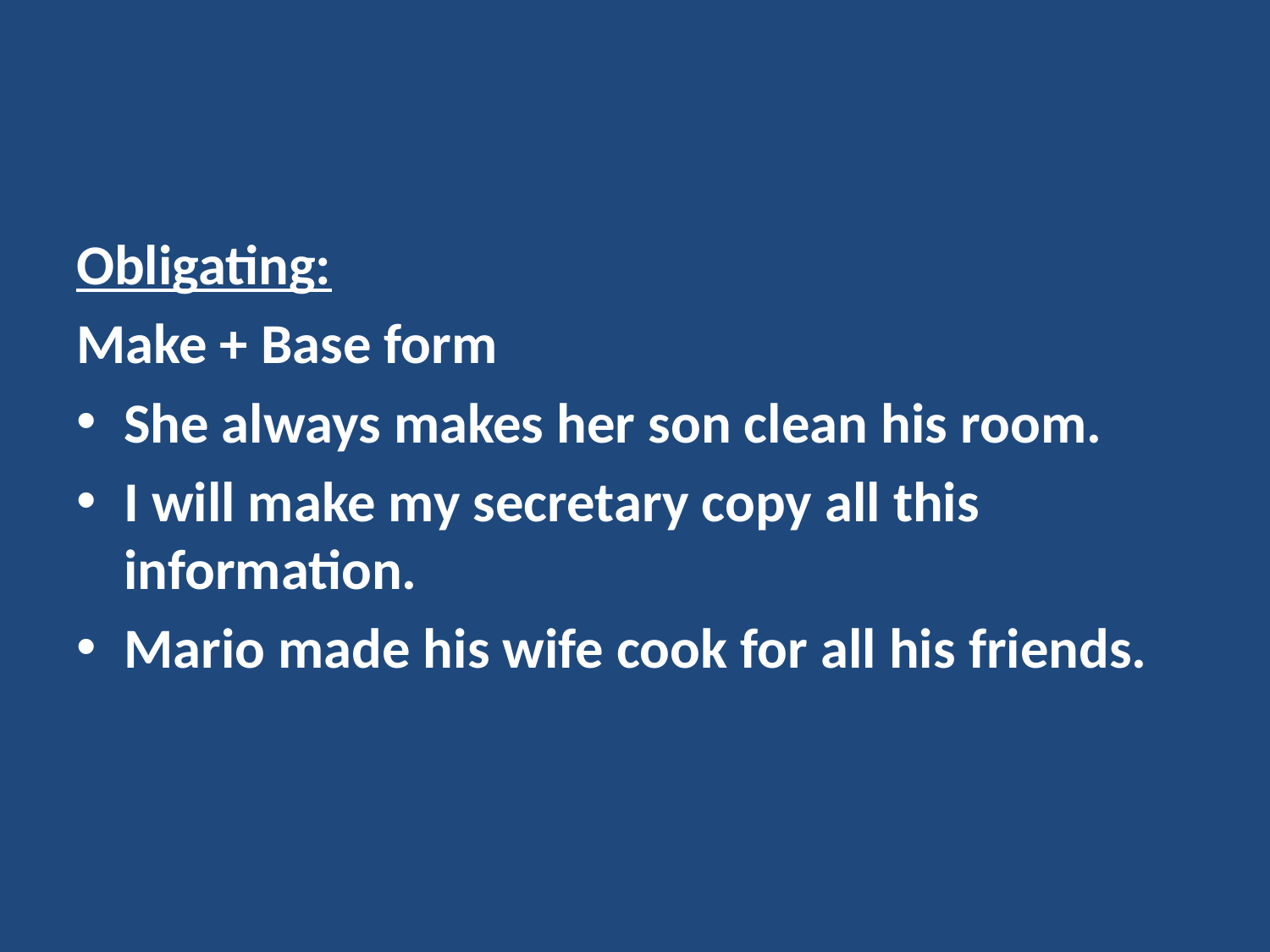

#
Obligating:
Make + Base form
She always makes her son clean his room.
I will make my secretary copy all this information.
Mario made his wife cook for all his friends.